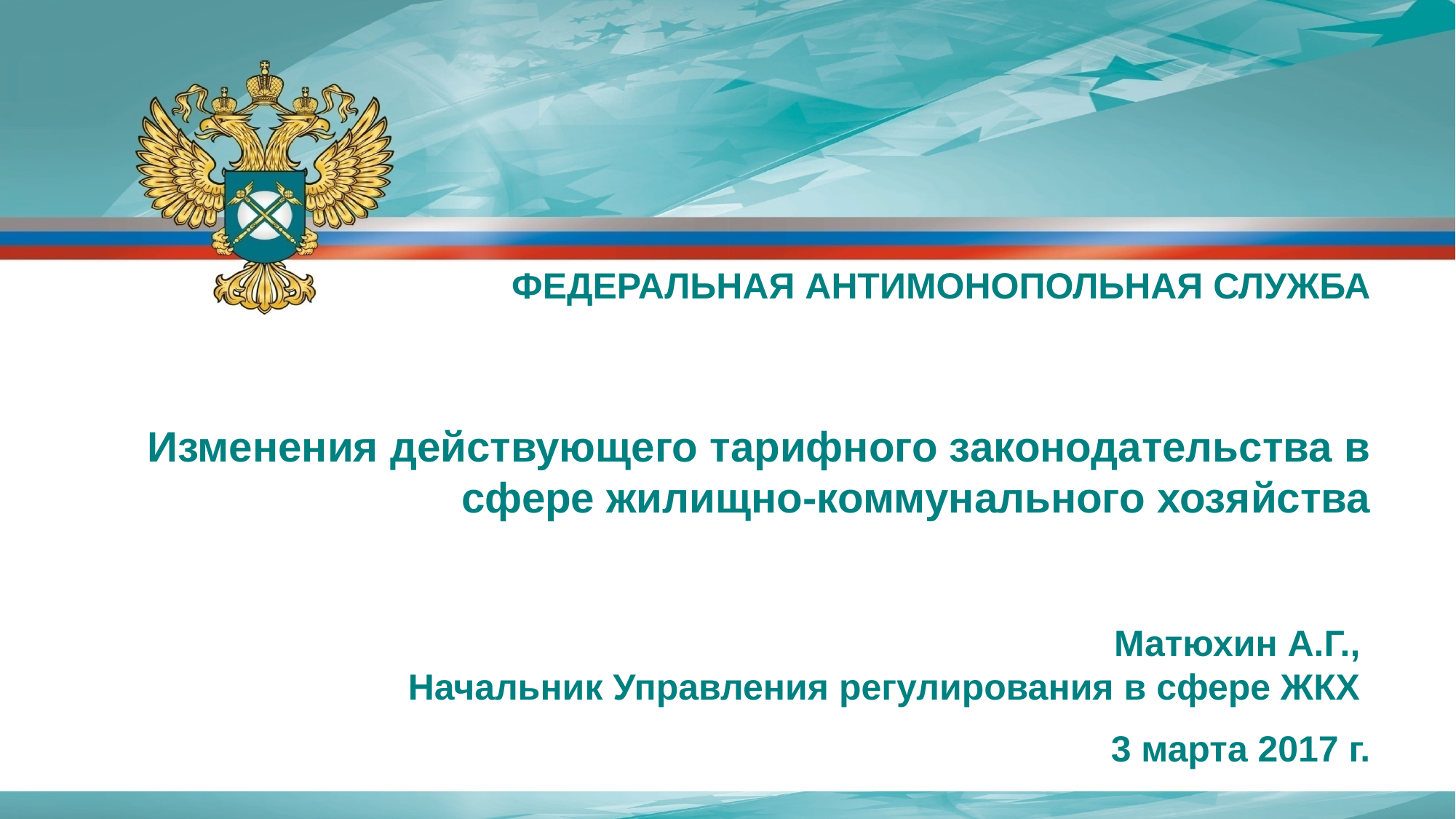

ФЕДЕРАЛЬНАЯ АНТИМОНОПОЛЬНАЯ СЛУЖБА

Изменения действующего тарифного законодательства в сфере жилищно-коммунального хозяйства

Матюхин А.Г.,
Начальник Управления регулирования в сфере ЖКХ

3 марта 2017 г.